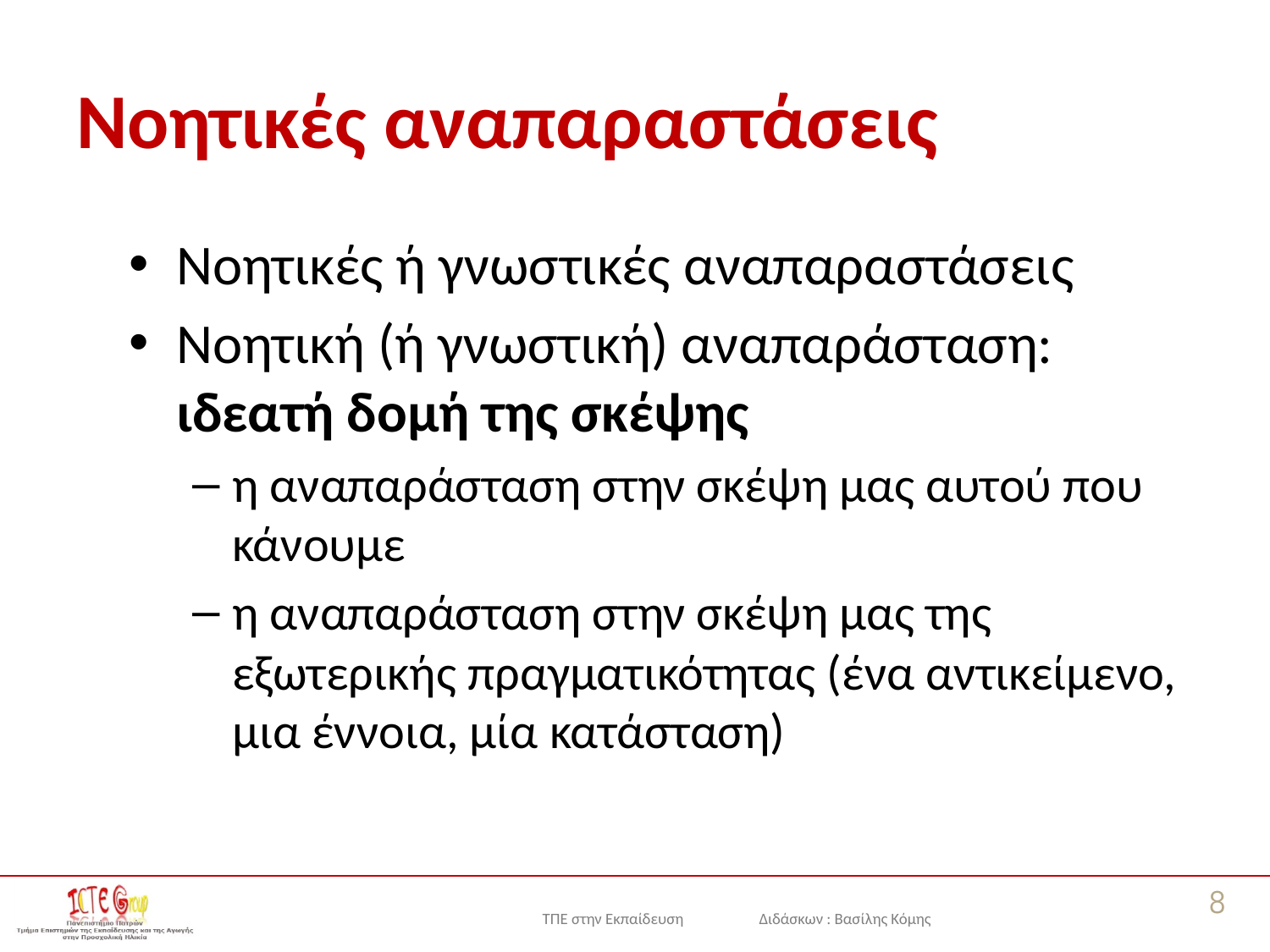

# Νοητικές αναπαραστάσεις
Νοητικές ή γνωστικές αναπαραστάσεις
Νοητική (ή γνωστική) αναπαράσταση: ιδεατή δομή της σκέψης
η αναπαράσταση στην σκέψη μας αυτού που κάνουμε
η αναπαράσταση στην σκέψη μας της εξωτερικής πραγματικότητας (ένα αντικείμενο, μια έννοια, μία κατάσταση)
8